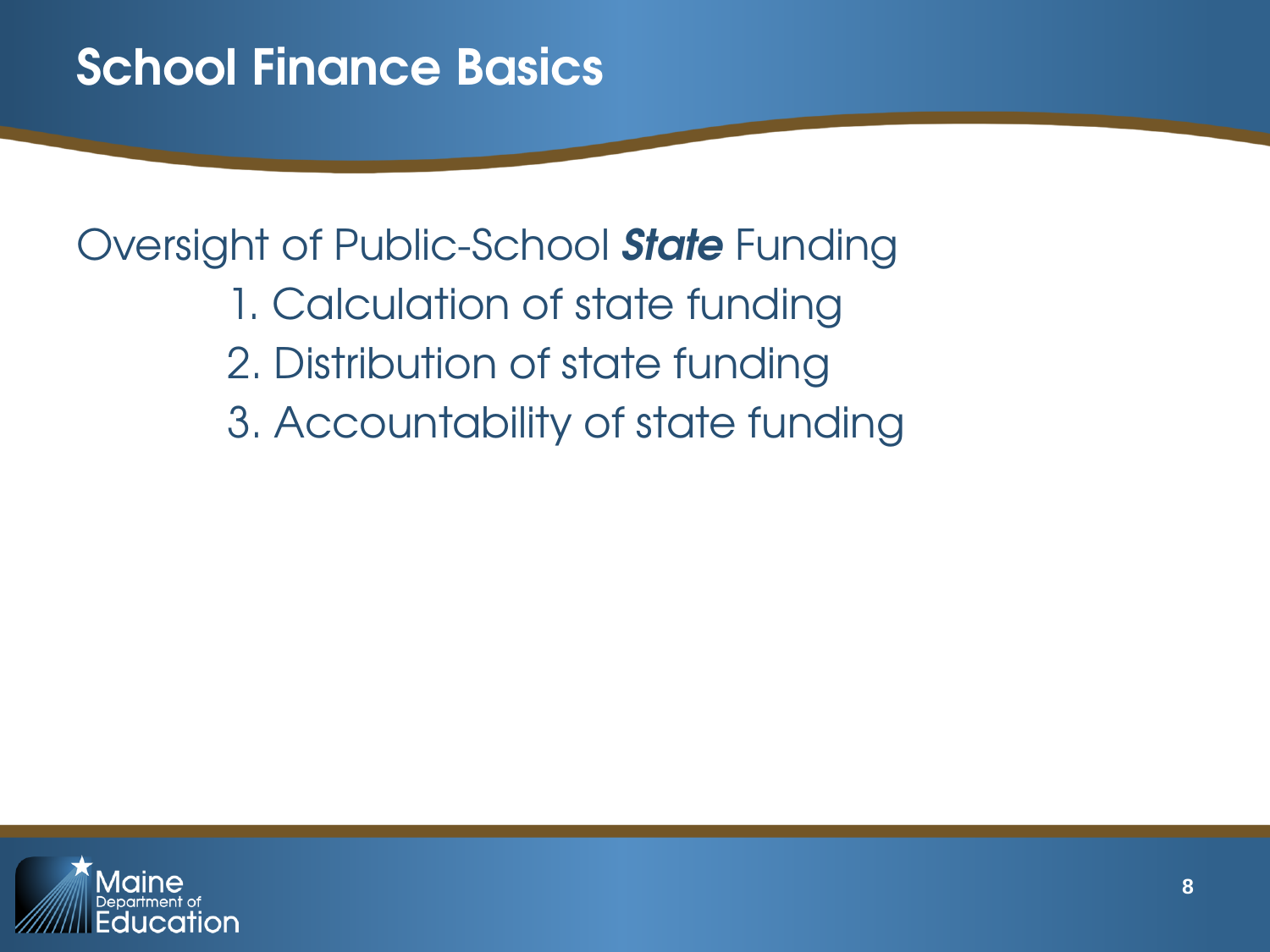

# School Finance Basics
Oversight of Public-School State Funding
             1. Calculation of state funding
             2. Distribution of state funding
             3. Accountability of state funding
8